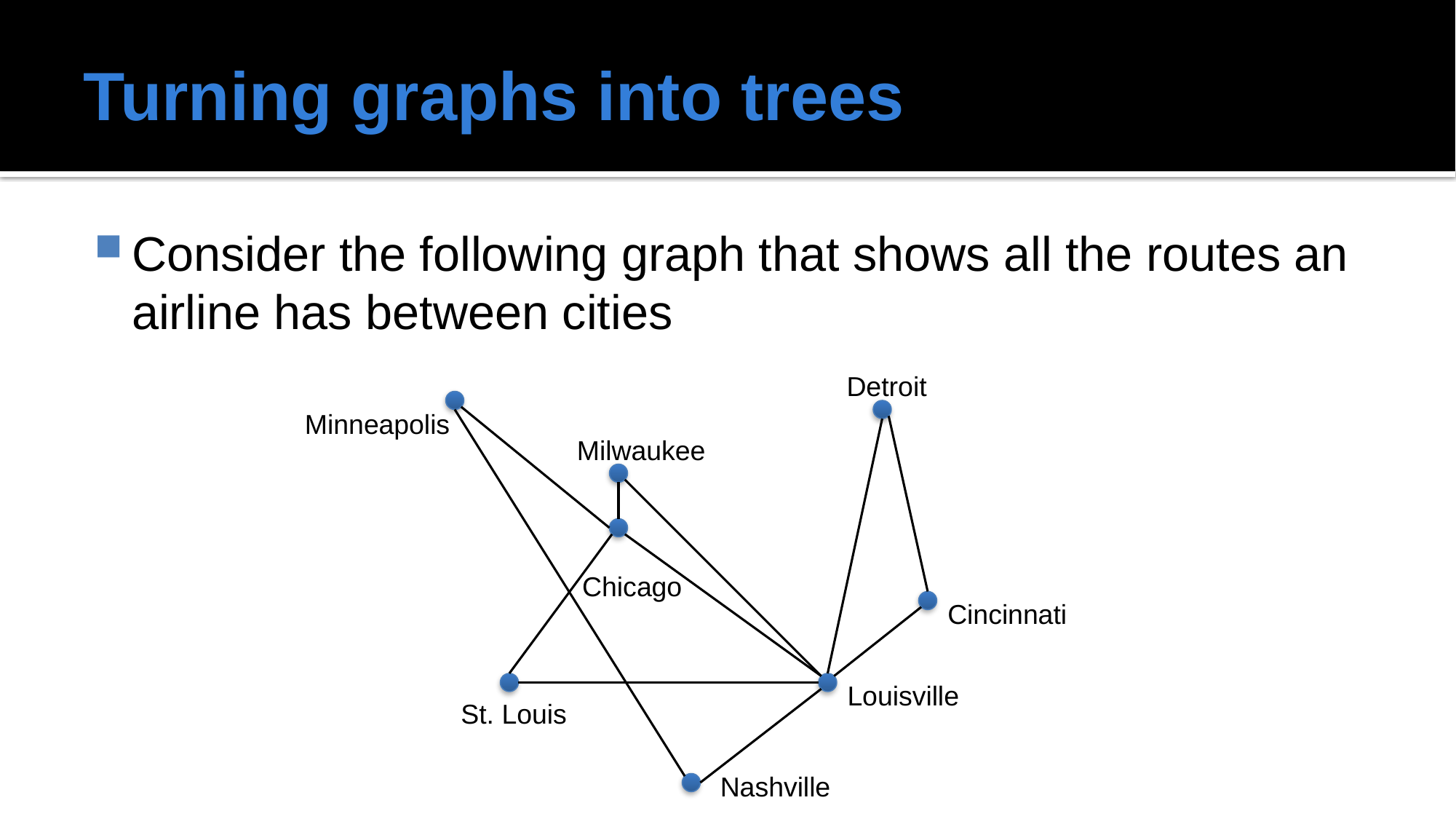

# Turning graphs into trees
Consider the following graph that shows all the routes an airline has between cities
Detroit

Minneapolis
Milwaukee

Chicago

Cincinnati

Louisville
St. Louis
Nashville